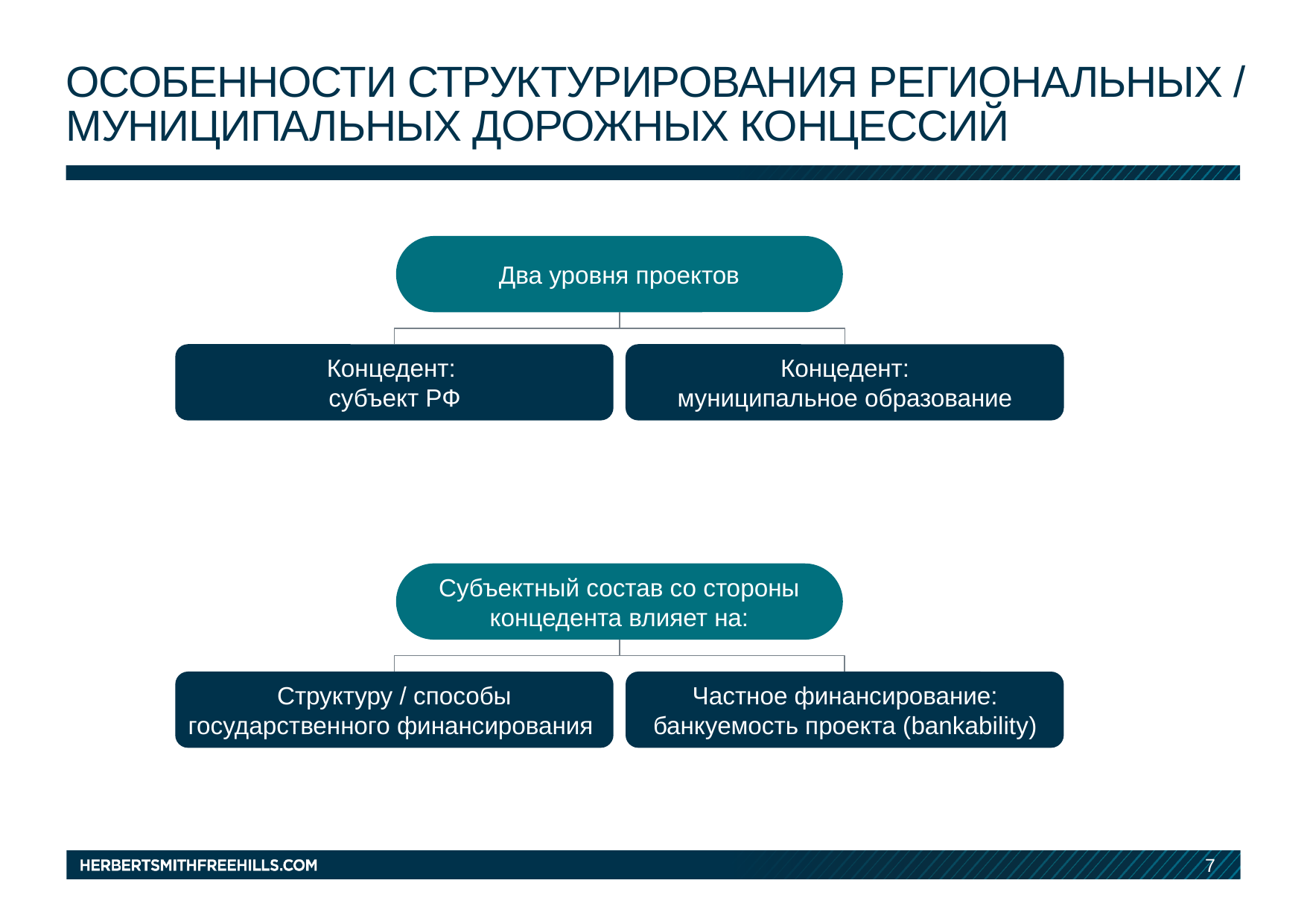

# Особенности структурирования региональных / муниципальных дорожных концессий

Два уровня проектов
Концедент:
субъект РФ
Концедент:
муниципальное образование
Субъектный состав со стороны концедента влияет на:
Структуру / способы государственного финансирования
Частное финансирование:
банкуемость проекта (bankability)